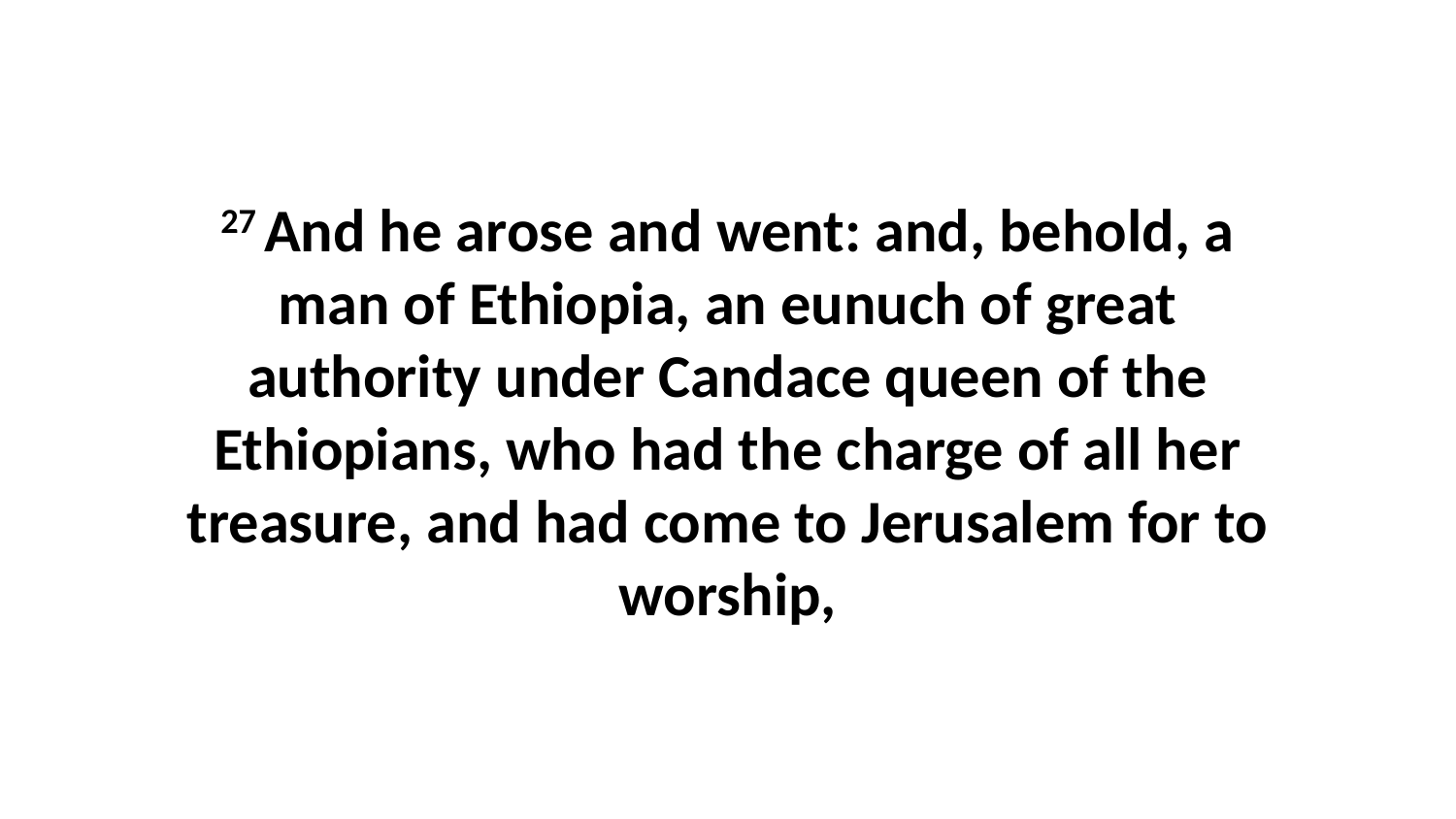

27 And he arose and went: and, behold, a man of Ethiopia, an eunuch of great authority under Candace queen of the Ethiopians, who had the charge of all her treasure, and had come to Jerusalem for to worship,